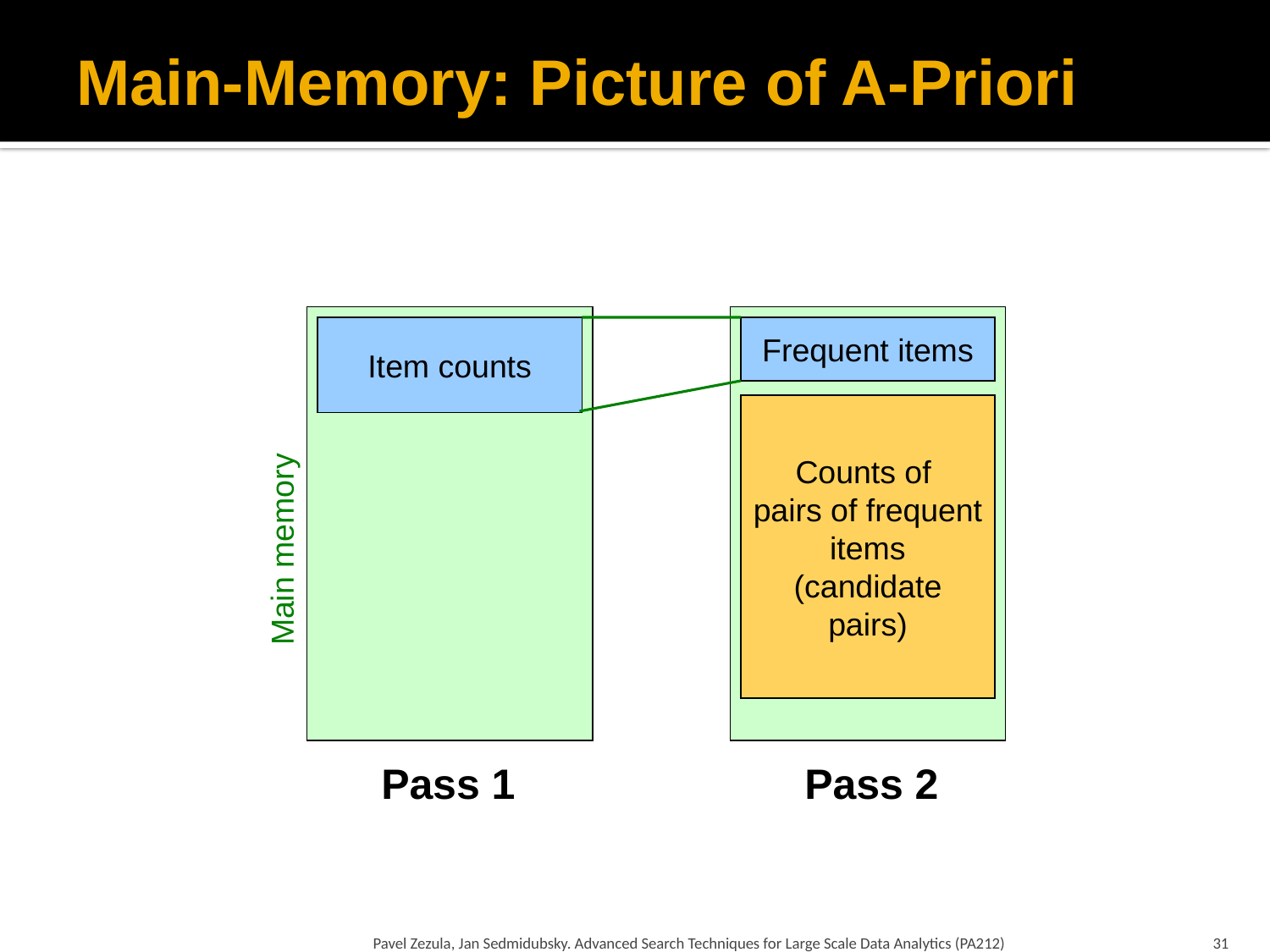

# Main-Memory: Picture of A-Priori

Item counts

Frequent items

Counts of
pairs of frequent items (candidate pairs)
Main memory
Pass 1
Pass 2
Pavel Zezula, Jan Sedmidubsky. Advanced Search Techniques for Large Scale Data Analytics (PA212)
31